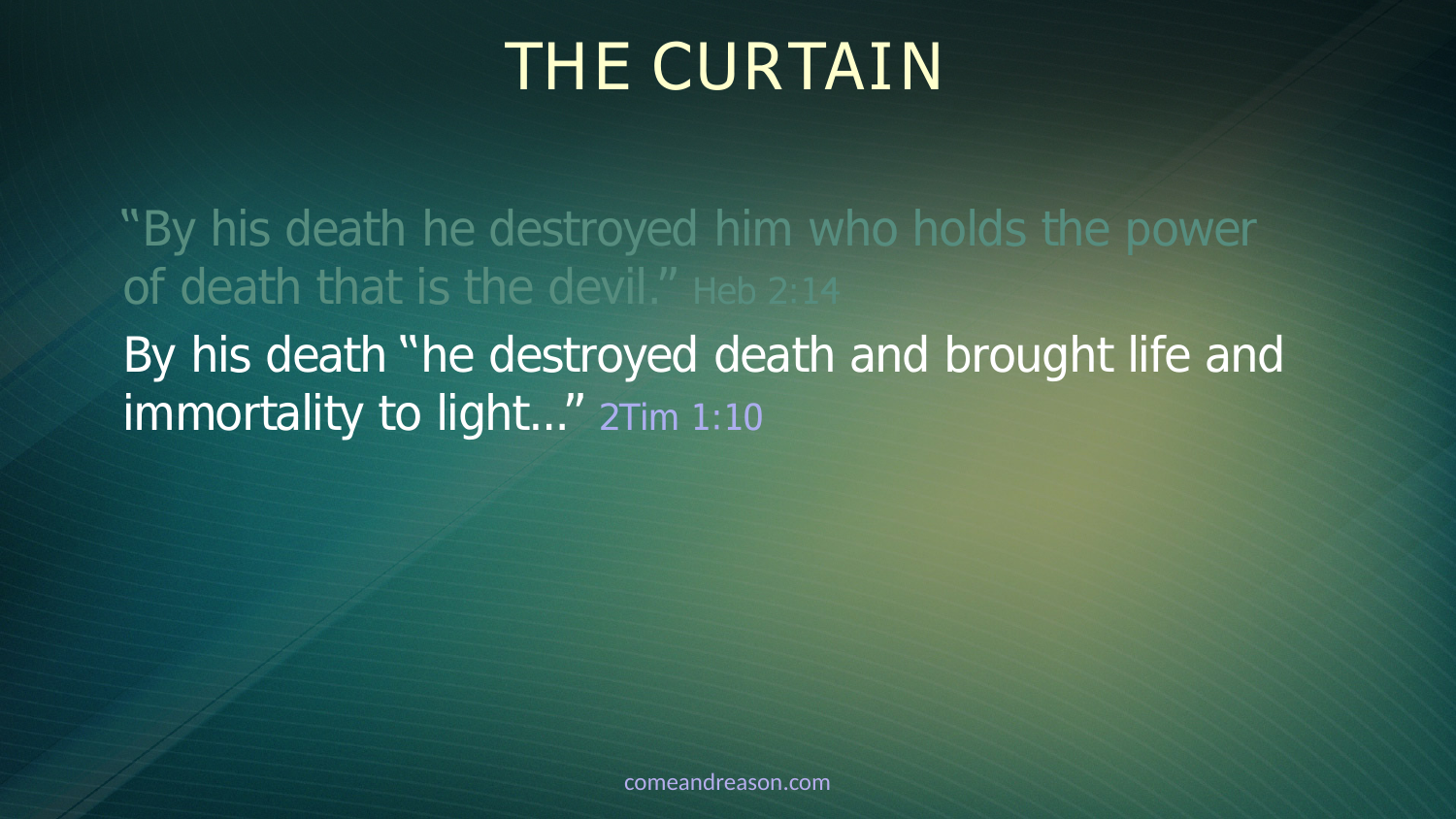

# The Curtain
“By his death he destroyed him who holds the power of death that is the devil.” Heb 2:14
By his death “he destroyed death and brought life and immortality to light…” 2Tim 1:10

comeandreason.com